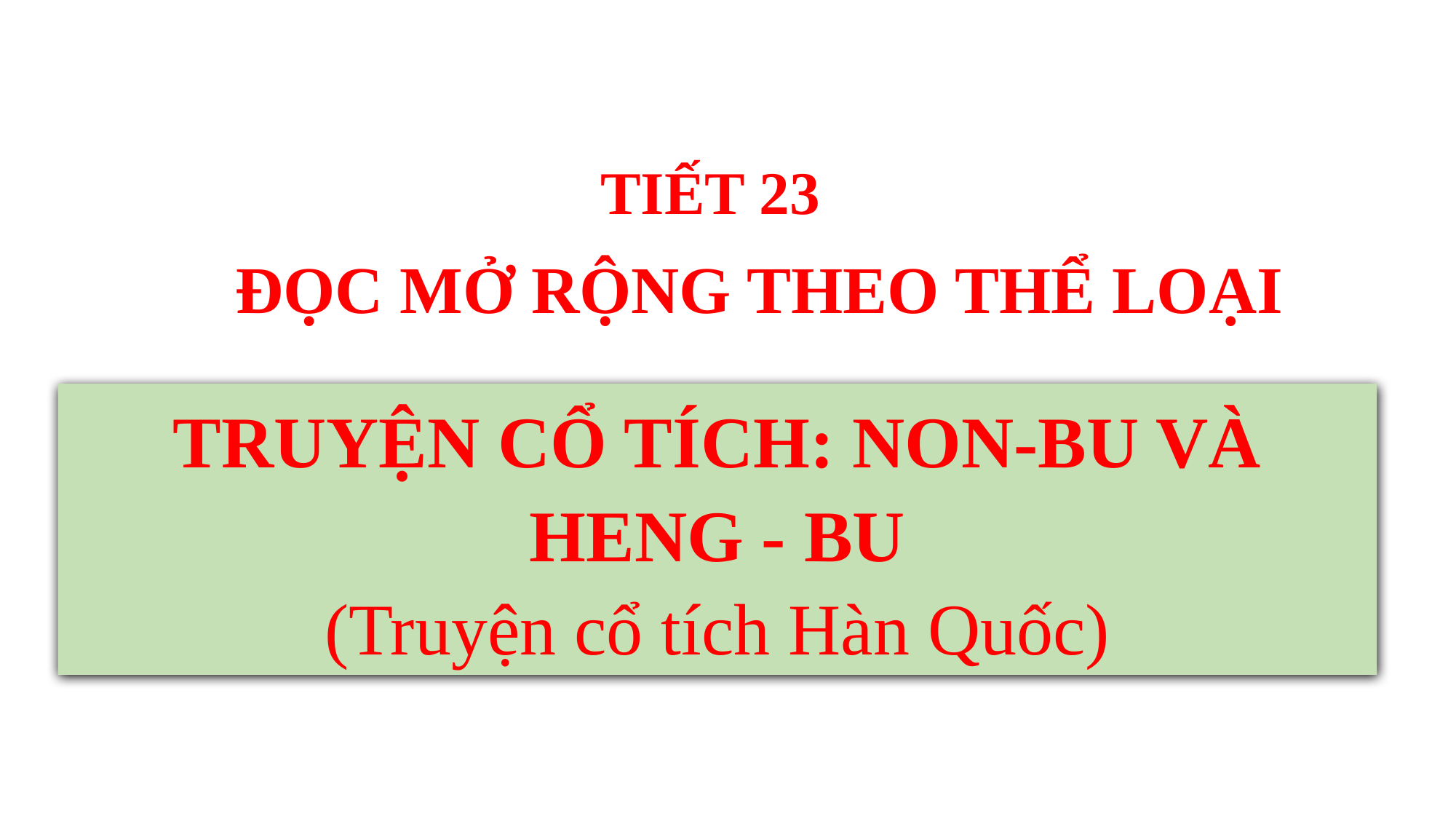

TIẾT 23
ĐỌC MỞ RỘNG THEO THỂ LOẠI
TRUYỆN CỔ TÍCH: NON-BU VÀ HENG - BU
(Truyện cổ tích Hàn Quốc)